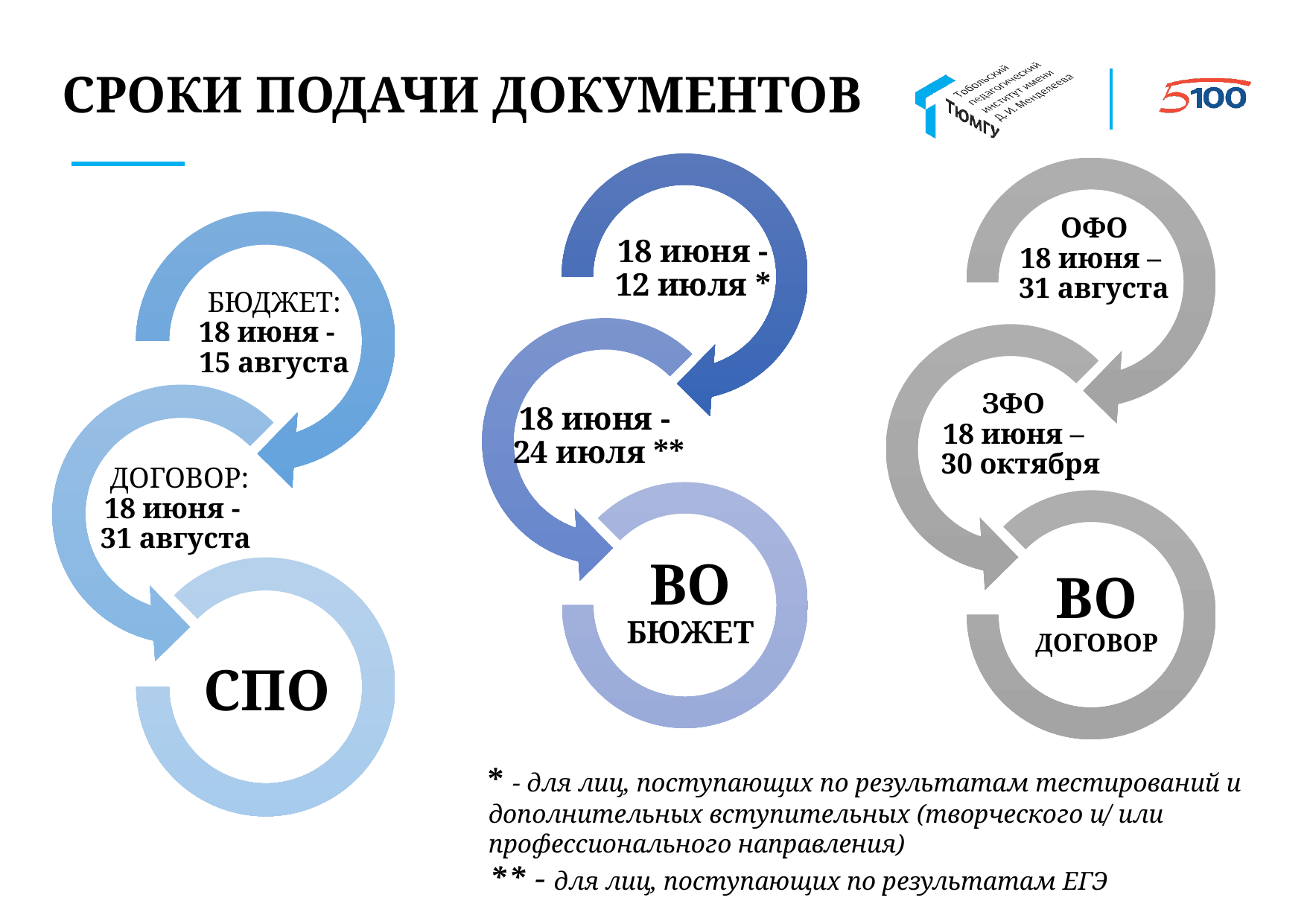

ВО БЮЖЕТ
18 июня - 12 июля *
18 июня -
24 июля **
СРОКИ ПОДАЧИ ДОКУМЕНТОВ
ВО ДОГОВОР
ОФО
18 июня –
31 августа
ЗФО
18 июня –
 30 октября
СПО
БЮДЖЕТ:
18 июня -   15 августа
ДОГОВОР: 18 июня -   31 августа
* - для лиц, поступающих по результатам тестирований и дополнительных вступительных (творческого и/ или профессионального направления)
** - для лиц, поступающих по результатам ЕГЭ